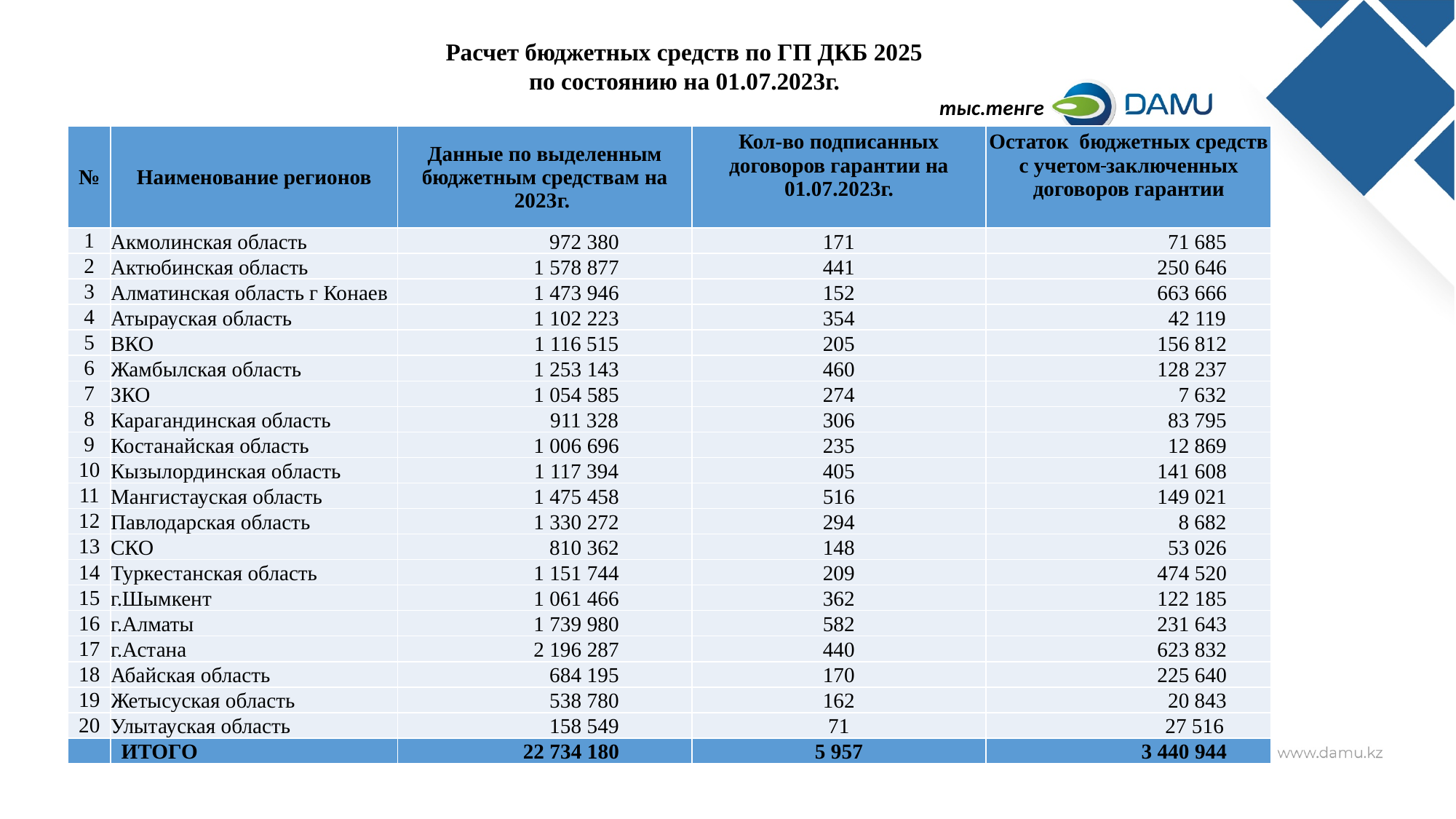

Расчет бюджетных средств по ГП ДКБ 2025
по состоянию на 01.07.2023г.
                                                                                                                                  тыс.тенге
| № | Наименование регионов | Данные по выделенным бюджетным средствам на 2023г. | Кол-во подписанных договоров гарантии на 01.07.2023г. | Остаток бюджетных средств с учетом заключенных договоров гарантии |
| --- | --- | --- | --- | --- |
| 1 | Акмолинская область | 972 380 | 171 | 71 685 |
| 2 | Актюбинская область | 1 578 877 | 441 | 250 646 |
| 3 | Алматинская область г Конаев | 1 473 946 | 152 | 663 666 |
| 4 | Атырауская область | 1 102 223 | 354 | 42 119 |
| 5 | ВКО | 1 116 515 | 205 | 156 812 |
| 6 | Жамбылская область | 1 253 143 | 460 | 128 237 |
| 7 | ЗКО | 1 054 585 | 274 | 7 632 |
| 8 | Карагандинская область | 911 328 | 306 | 83 795 |
| 9 | Костанайская область | 1 006 696 | 235 | 12 869 |
| 10 | Кызылординская область | 1 117 394 | 405 | 141 608 |
| 11 | Мангистауская область | 1 475 458 | 516 | 149 021 |
| 12 | Павлодарская область | 1 330 272 | 294 | 8 682 |
| 13 | СКО | 810 362 | 148 | 53 026 |
| 14 | Туркестанская область | 1 151 744 | 209 | 474 520 |
| 15 | г.Шымкент | 1 061 466 | 362 | 122 185 |
| 16 | г.Алматы | 1 739 980 | 582 | 231 643 |
| 17 | г.Астана | 2 196 287 | 440 | 623 832 |
| 18 | Абайская область | 684 195 | 170 | 225 640 |
| 19 | Жетысуская область | 538 780 | 162 | 20 843 |
| 20 | Улытауская область | 158 549 | 71 | 27 516 |
|  | ИТОГО | 22 734 180 | 5 957 | 3 440 944 |